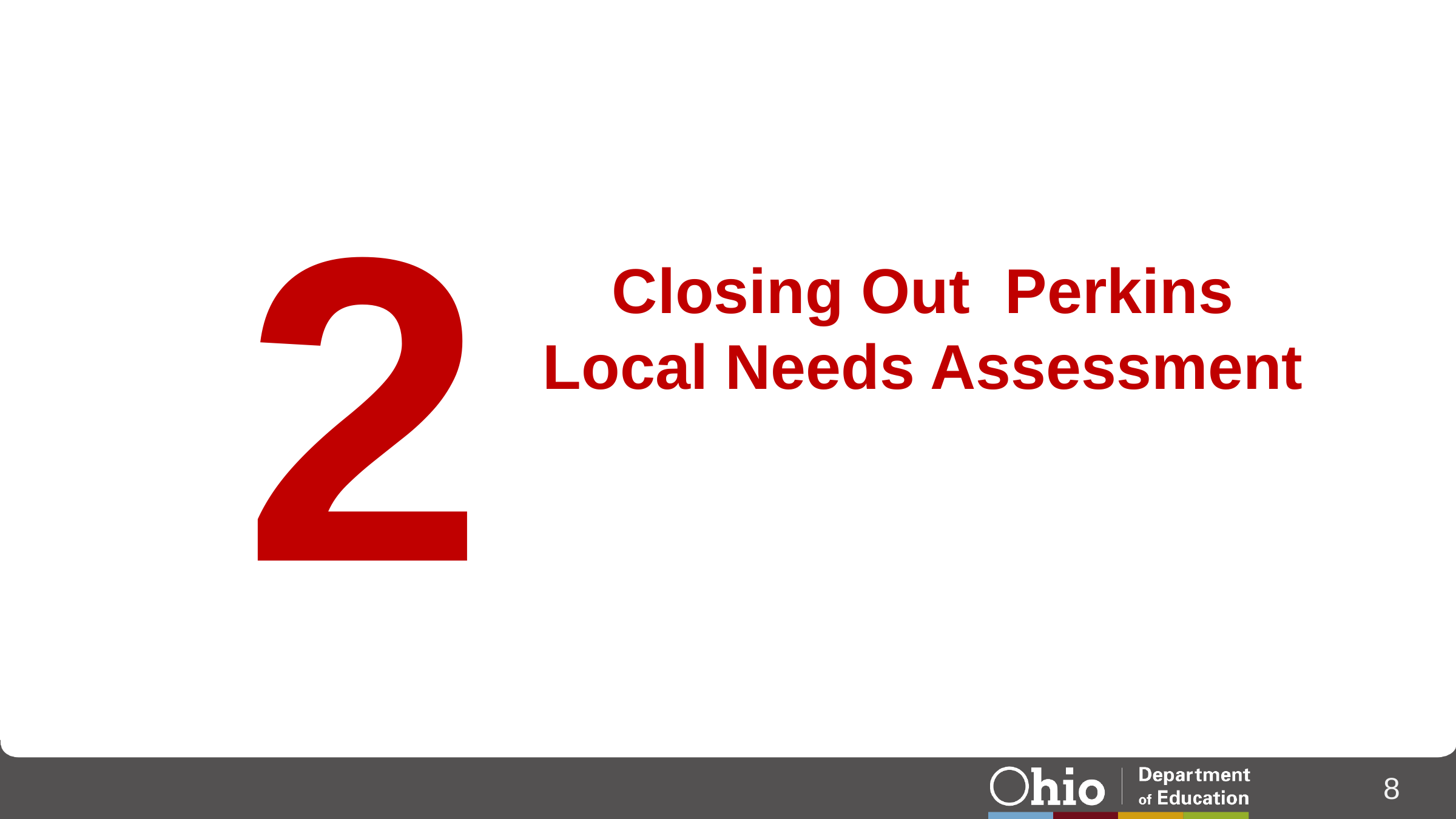

2
# Closing Out  Perkins Local Needs Assessment
8